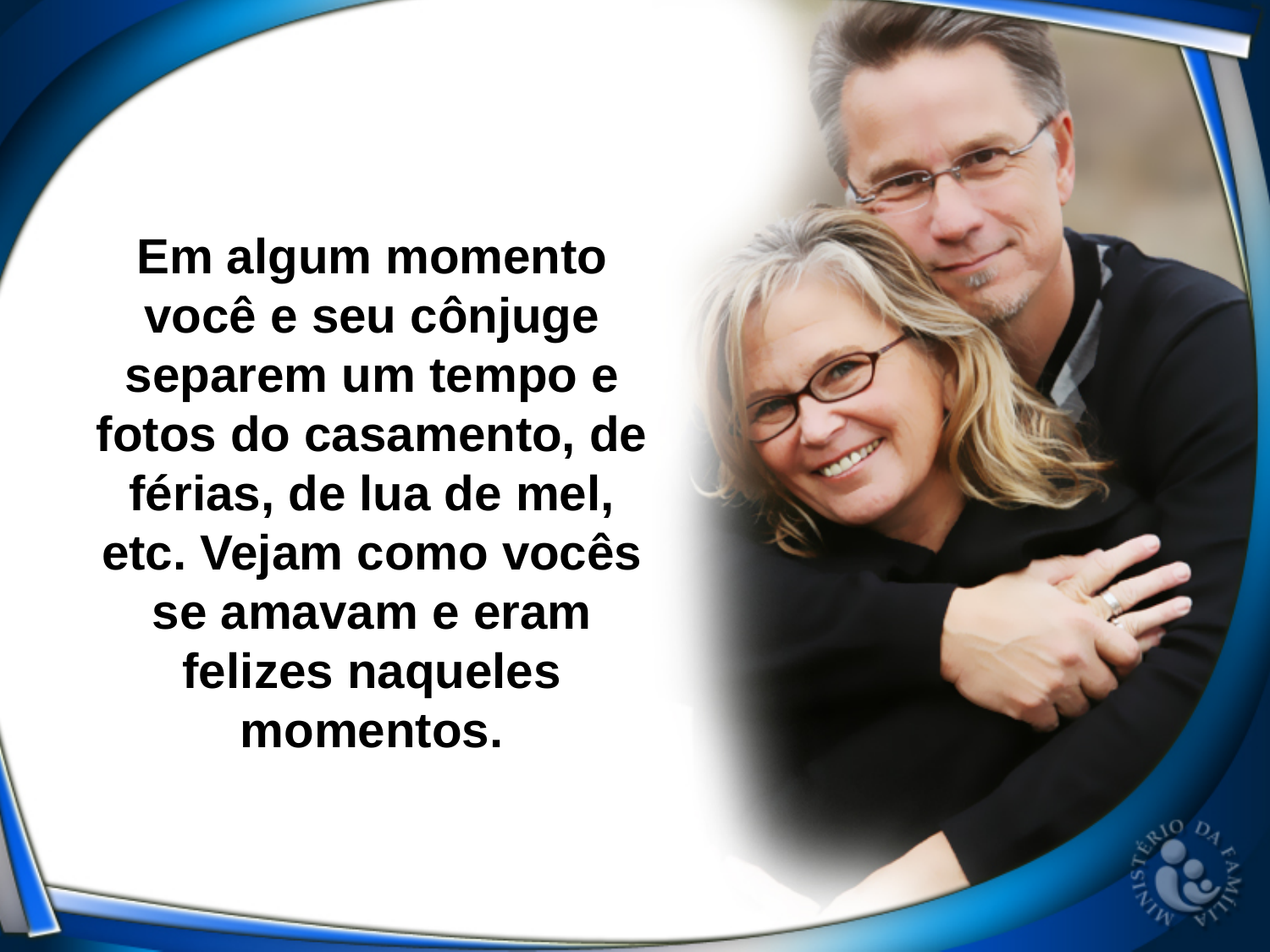

Em algum momento você e seu cônjuge separem um tempo e fotos do casamento, de férias, de lua de mel, etc. Vejam como vocês se amavam e eram felizes naqueles momentos.